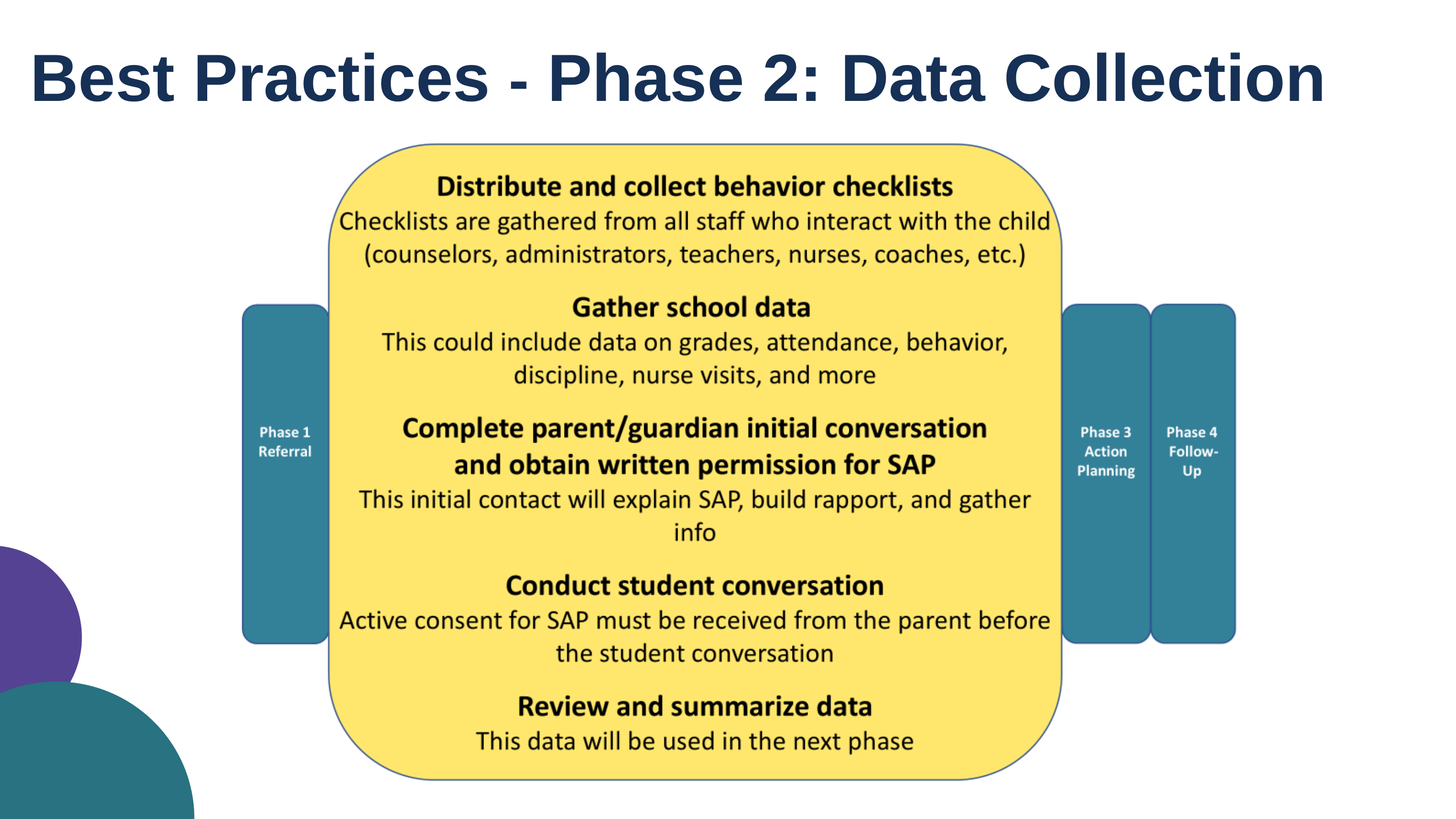

Best Practices - Phase 2: Data Collection